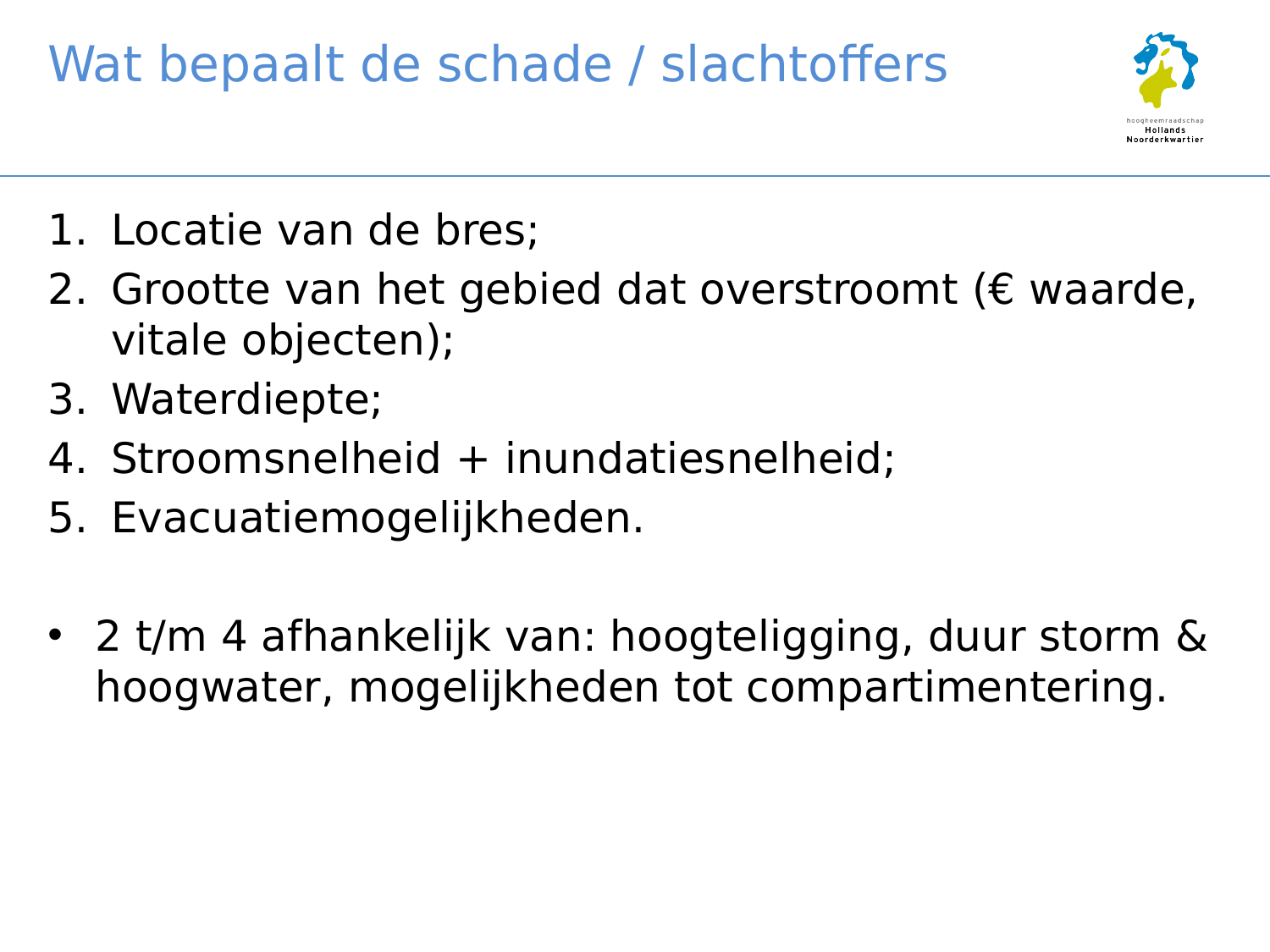

# Wat bepaalt de schade / slachtoffers
Locatie van de bres;
Grootte van het gebied dat overstroomt (€ waarde, vitale objecten);
Waterdiepte;
Stroomsnelheid + inundatiesnelheid;
Evacuatiemogelijkheden.

2 t/m 4 afhankelijk van: hoogteligging, duur storm & hoogwater, mogelijkheden tot compartimentering.